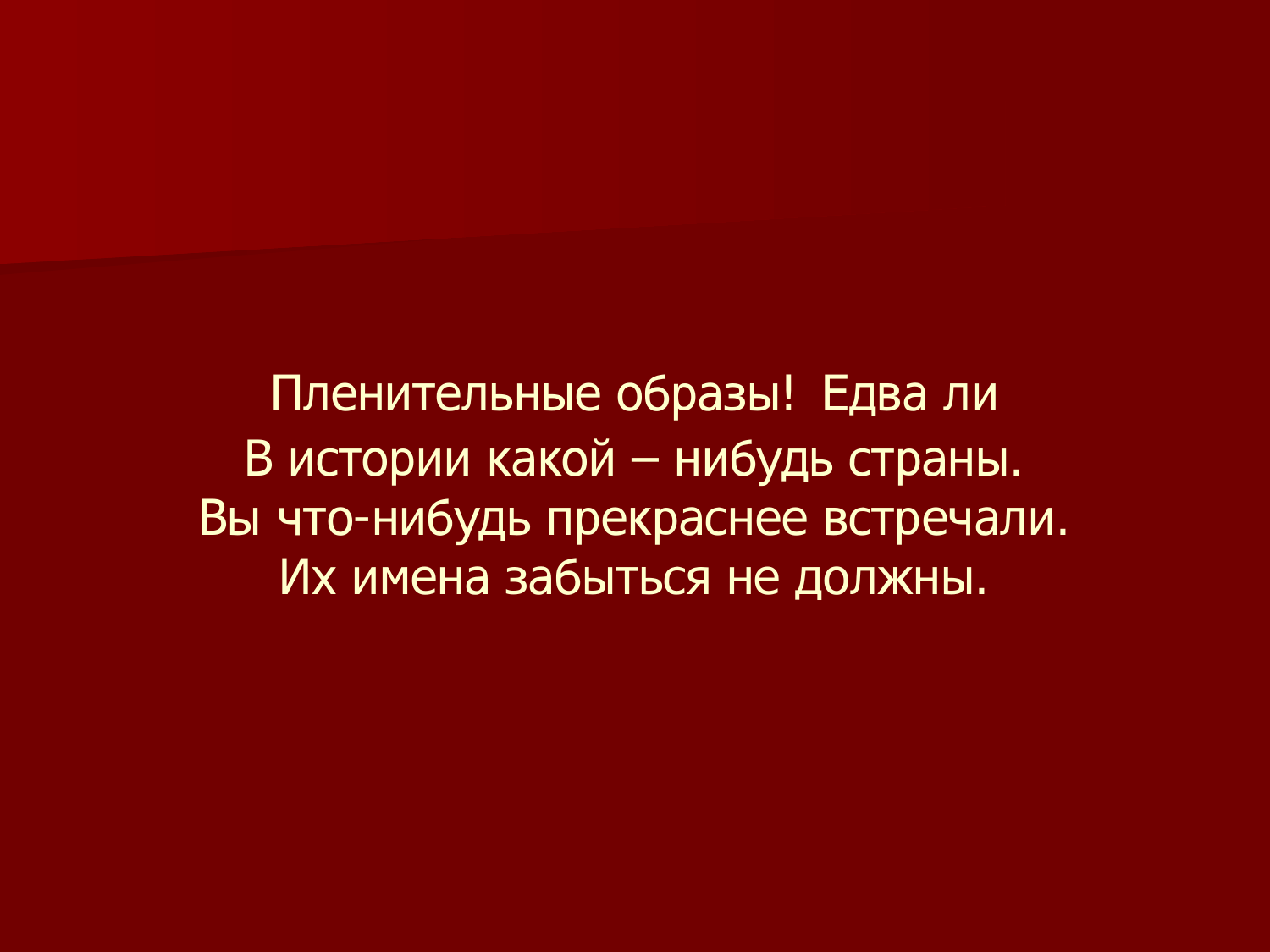

# Пленительные образы! Едва ли В истории какой – нибудь страны. Вы что-нибудь прекраснее встречали. Их имена забыться не должны.